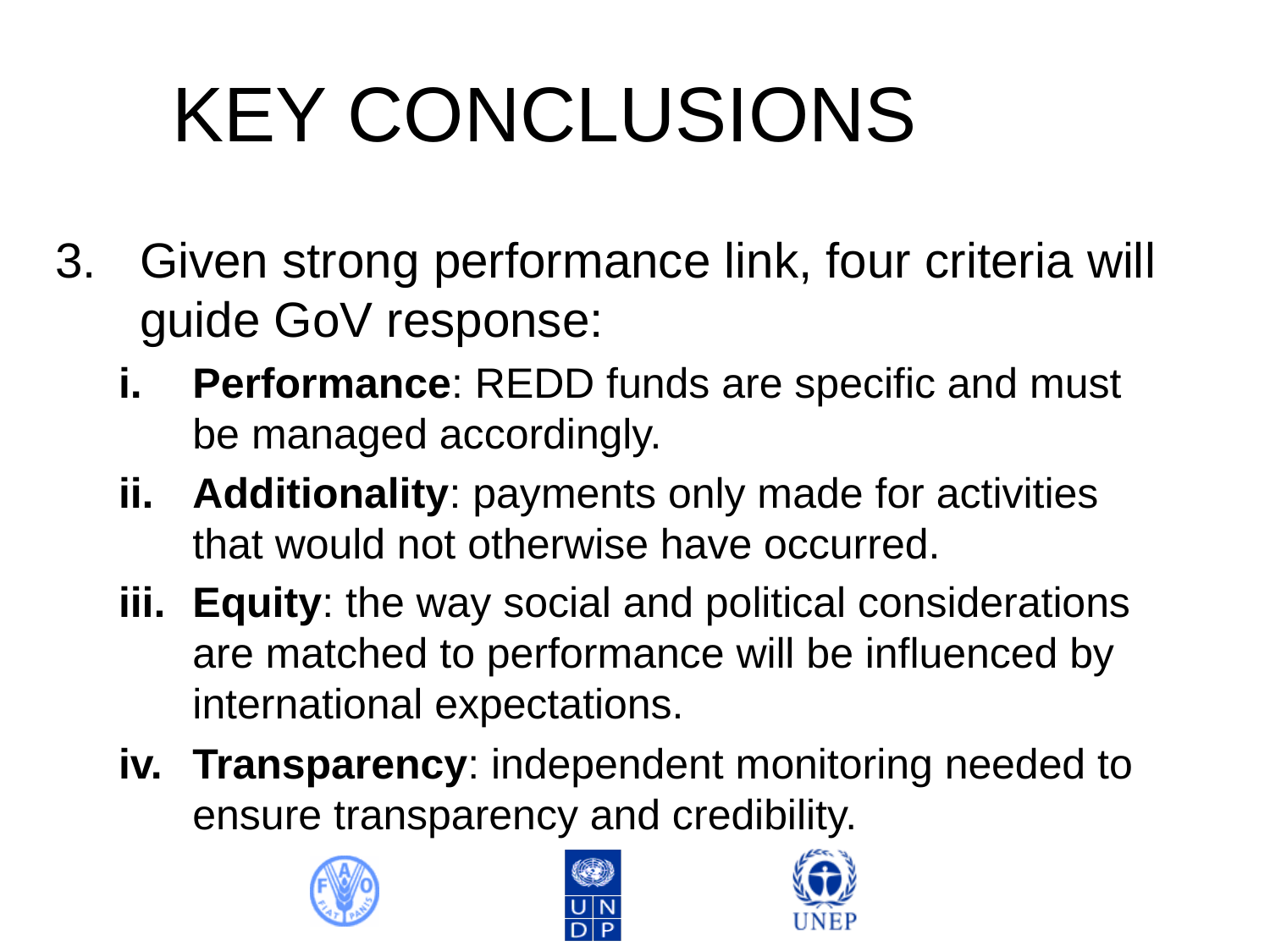

# KEY CONCLUSIONS
Given strong performance link, four criteria will guide GoV response:
Performance: REDD funds are specific and must be managed accordingly.
Additionality: payments only made for activities that would not otherwise have occurred.
Equity: the way social and political considerations are matched to performance will be influenced by international expectations.
Transparency: independent monitoring needed to ensure transparency and credibility.